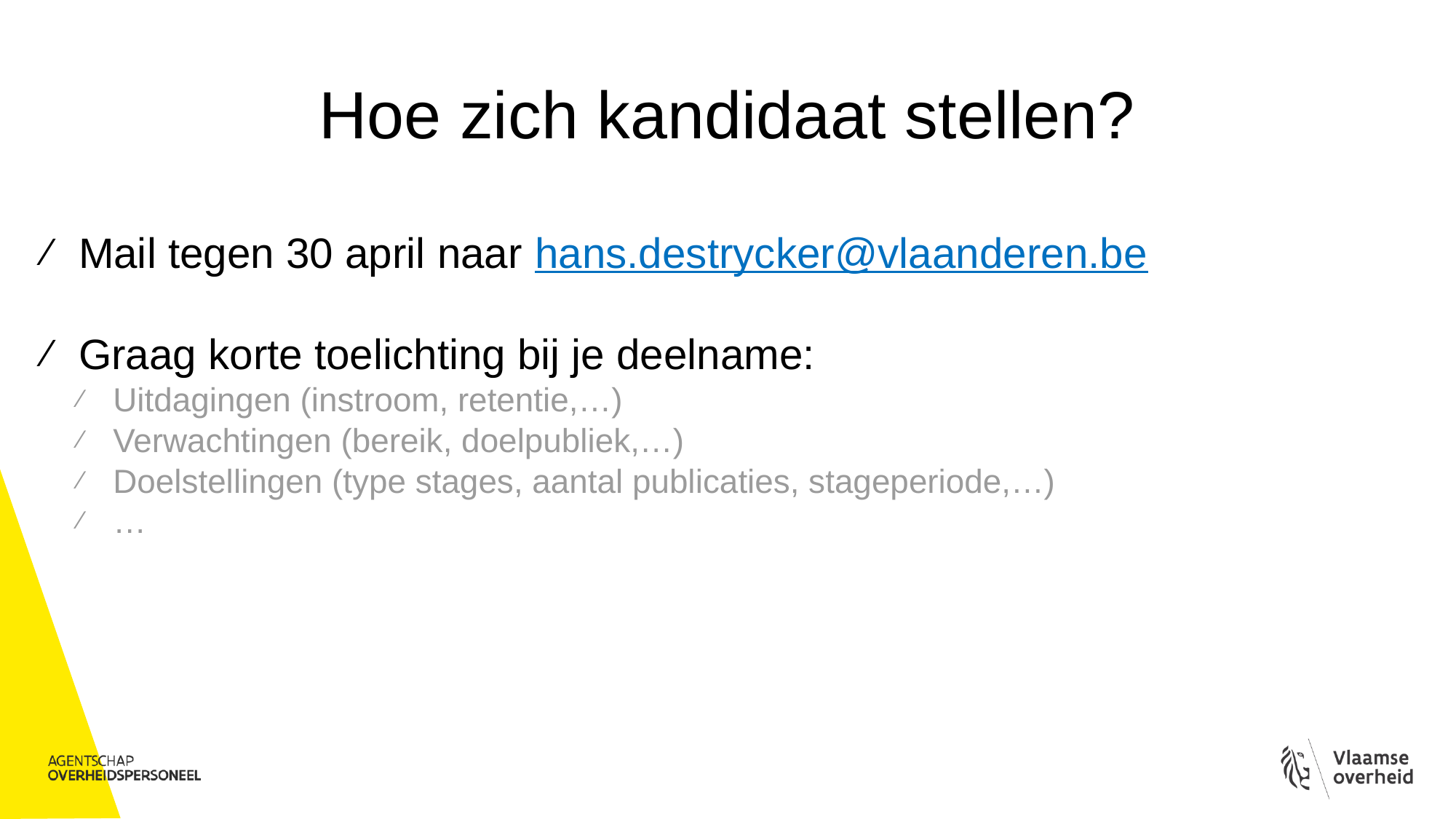

# Hoe zich kandidaat stellen?
Mail tegen 30 april naar hans.destrycker@vlaanderen.be

Graag korte toelichting bij je deelname:
Uitdagingen (instroom, retentie,…)
Verwachtingen (bereik, doelpubliek,…)
Doelstellingen (type stages, aantal publicaties, stageperiode,…)
…